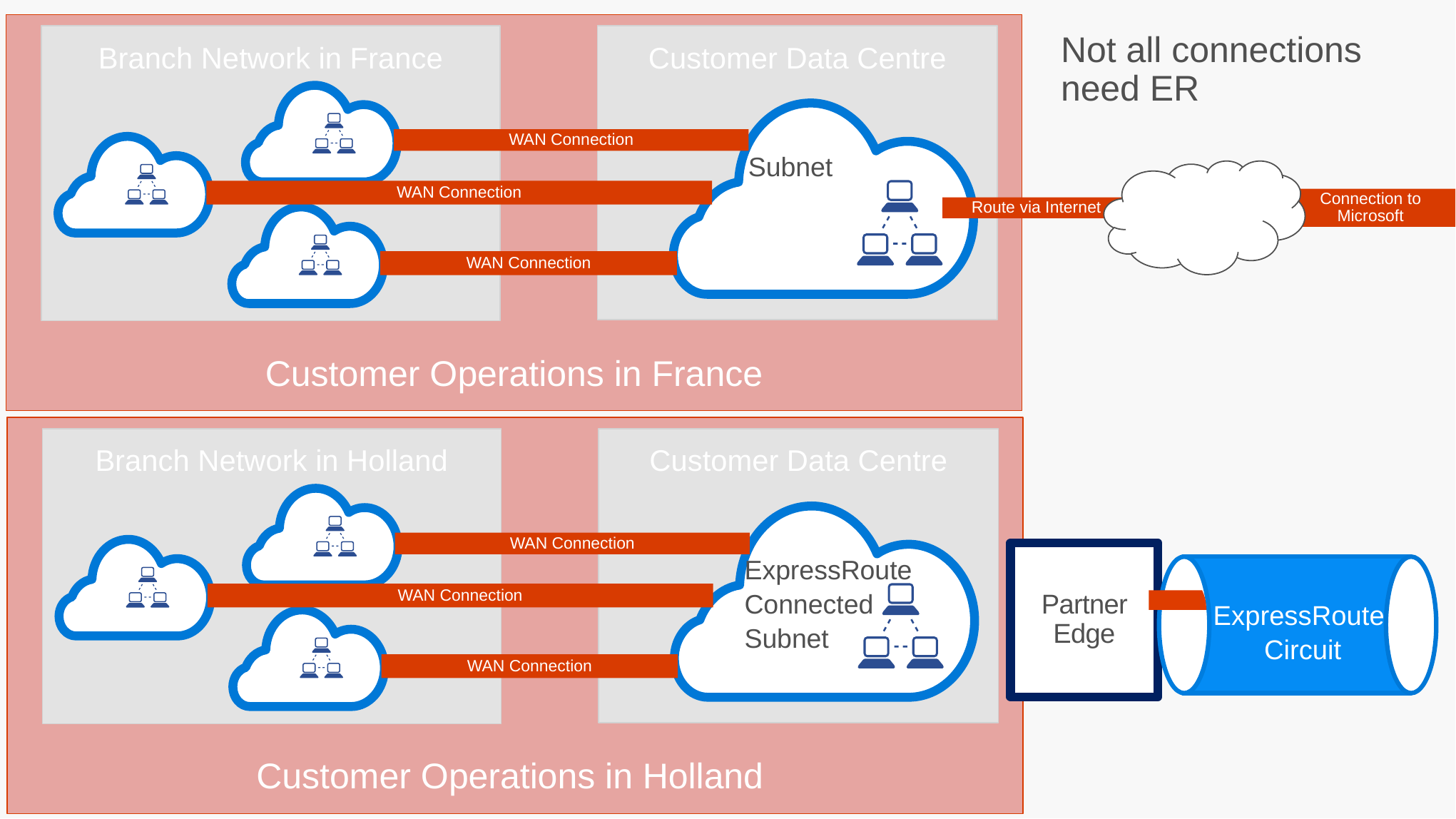

Customer Operations in France
Not all connections need ER
Branch Network in France
Customer Data Centre

WAN Connection

Subnet

WAN Connection
Connection to Microsoft
Route via Internet

WAN Connection

Customer Operations in Holland
Branch Network in Holland
Customer Data Centre

WAN Connection

Partner Edge
ExpressRoute
Connected
Subnet

ExpressRoute
Circuit

WAN Connection

WAN Connection